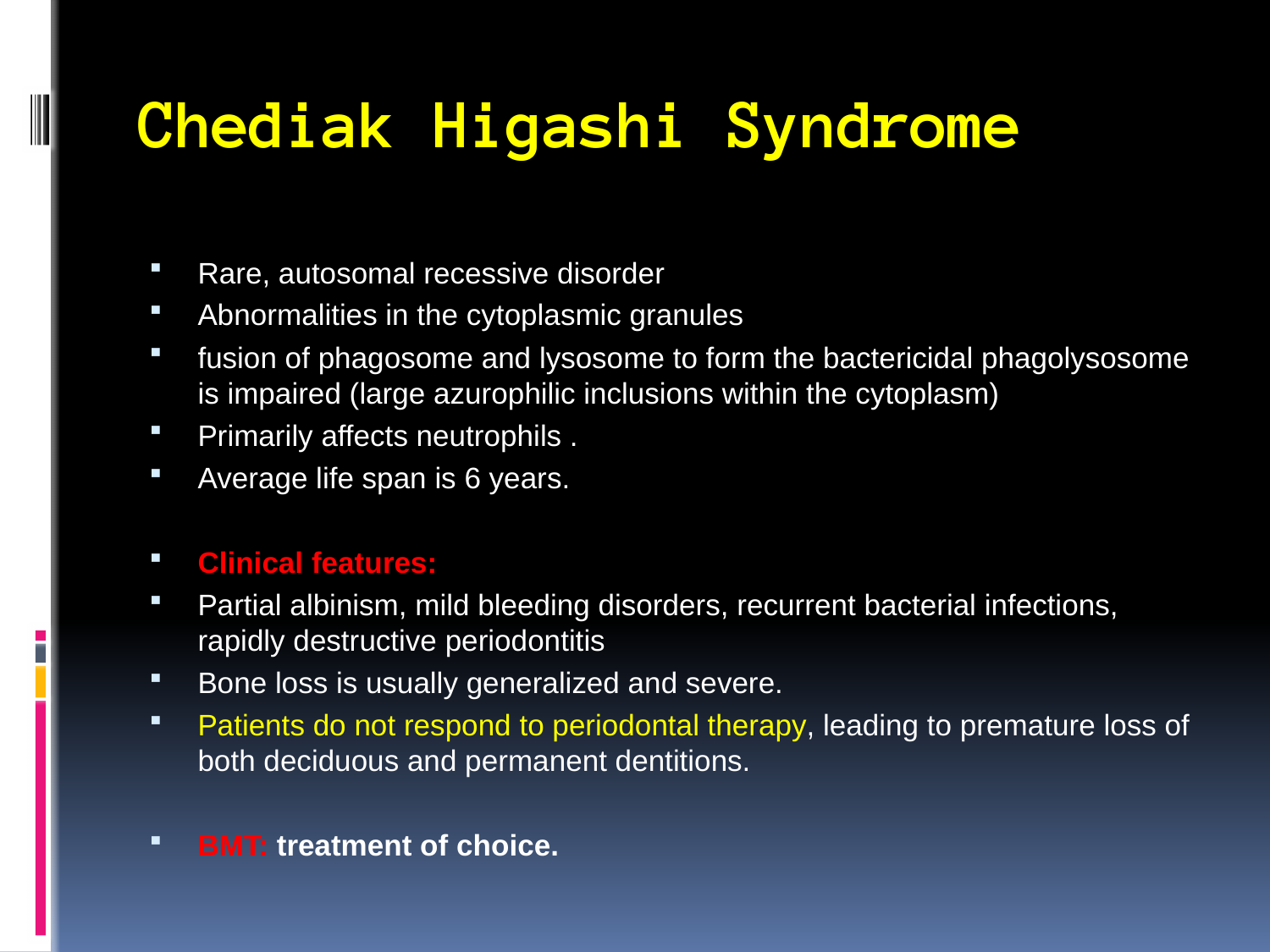

# Chediak Higashi Syndrome
Rare, autosomal recessive disorder
Abnormalities in the cytoplasmic granules
fusion of phagosome and lysosome to form the bactericidal phagolysosome is impaired (large azurophilic inclusions within the cytoplasm)
Primarily affects neutrophils .
Average life span is 6 years.

Clinical features:
Partial albinism, mild bleeding disorders, recurrent bacterial infections, rapidly destructive periodontitis
Bone loss is usually generalized and severe.
Patients do not respond to periodontal therapy, leading to premature loss of both deciduous and permanent dentitions.

BMT: treatment of choice.